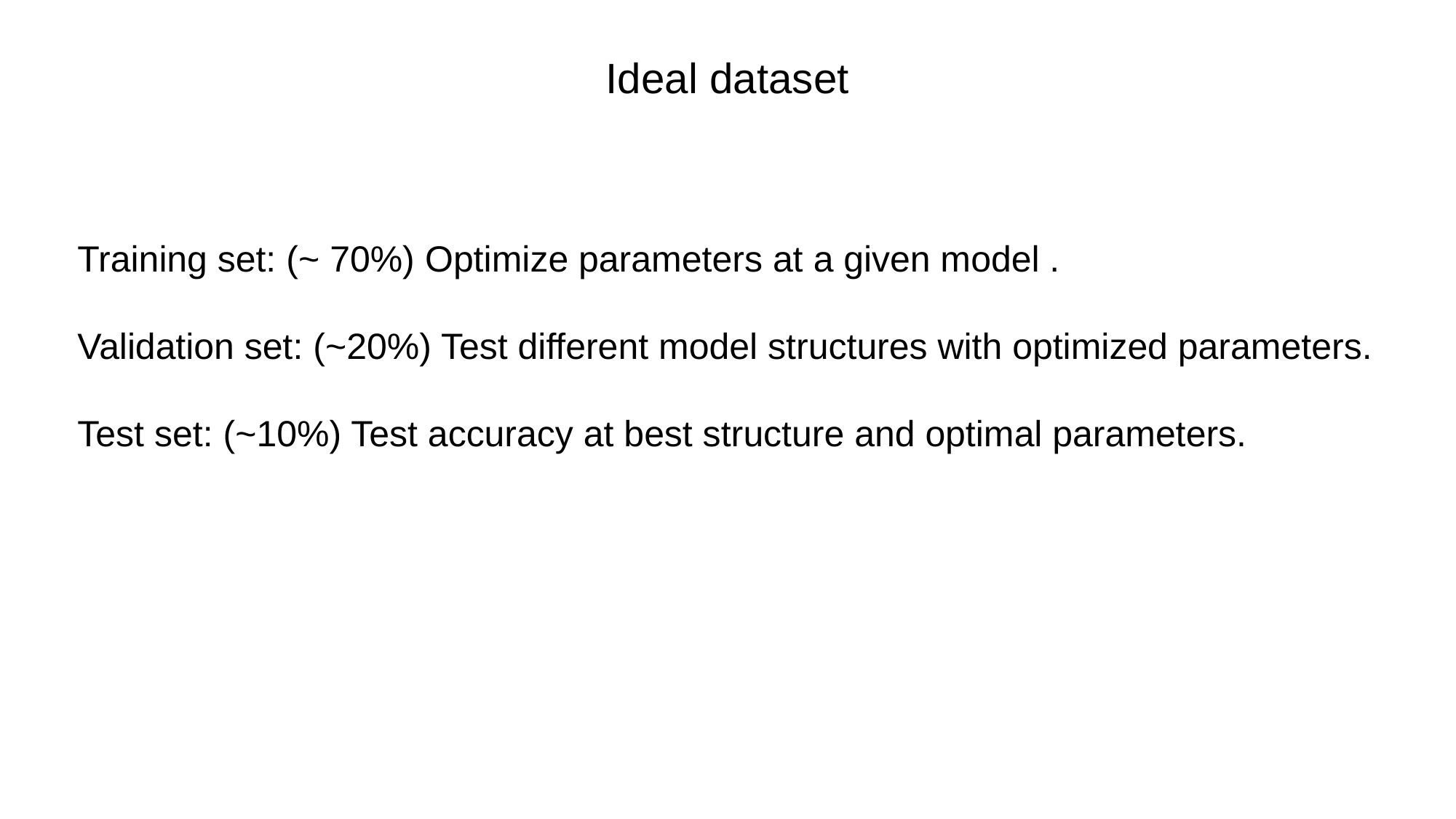

Ideal dataset
Training set: (~ 70%) Optimize parameters at a given model .

Validation set: (~20%) Test different model structures with optimized parameters.

Test set: (~10%) Test accuracy at best structure and optimal parameters.